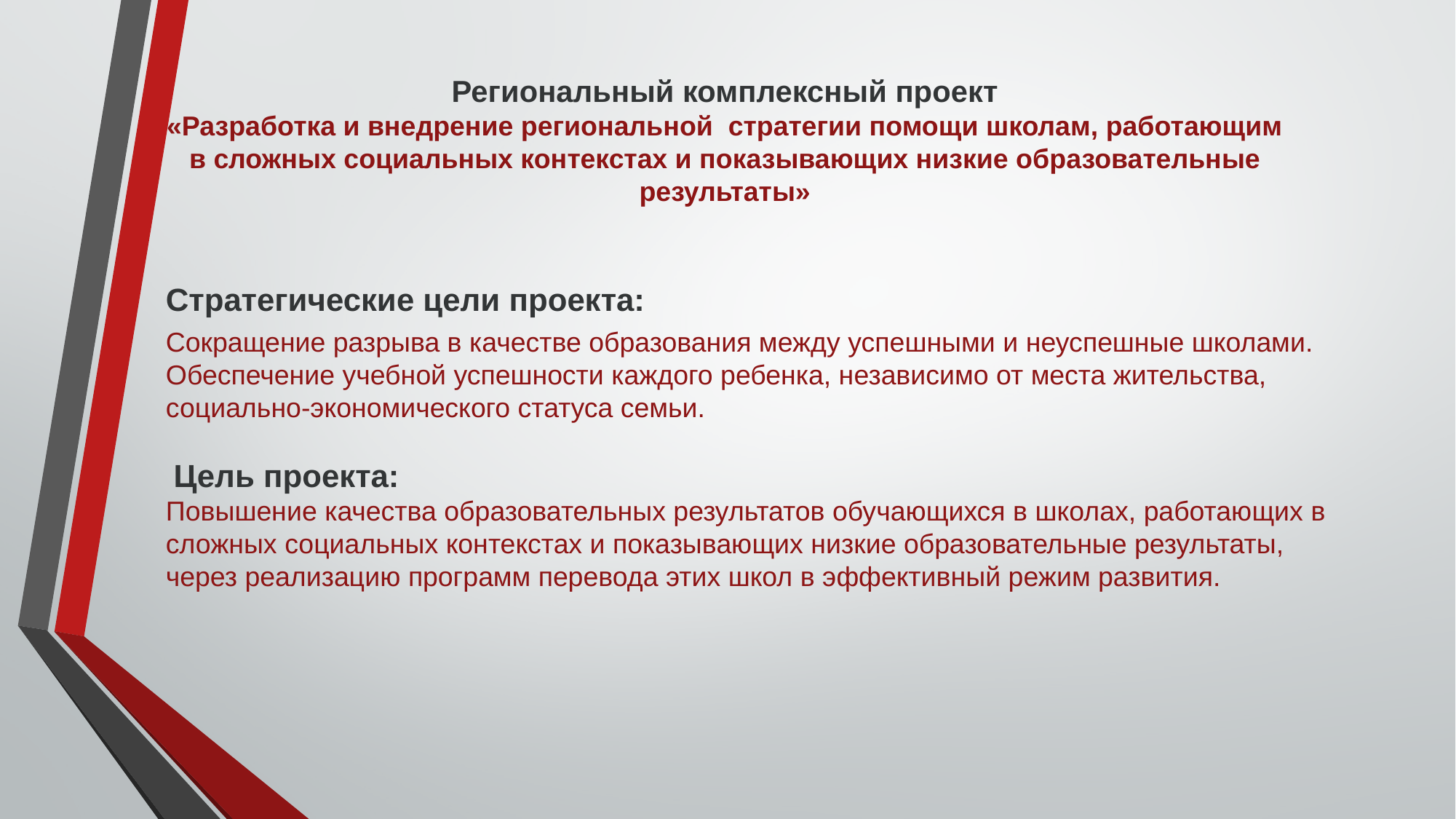

# Региональный комплексный проект «Разработка и внедрение региональной  стратегии помощи школам, работающим в сложных социальных контекстах и показывающих низкие образовательные результаты»
Стратегические цели проекта:
Сокращение разрыва в качестве образования между успешными и неуспешные школами.
Обеспечение учебной успешности каждого ребенка, независимо от места жительства, социально-экономического статуса семьи.

 Цель проекта:
Повышение качества образовательных результатов обучающихся в школах, работающих в сложных социальных контекстах и показывающих низкие образовательные результаты, через реализацию программ перевода этих школ в эффективный режим развития.